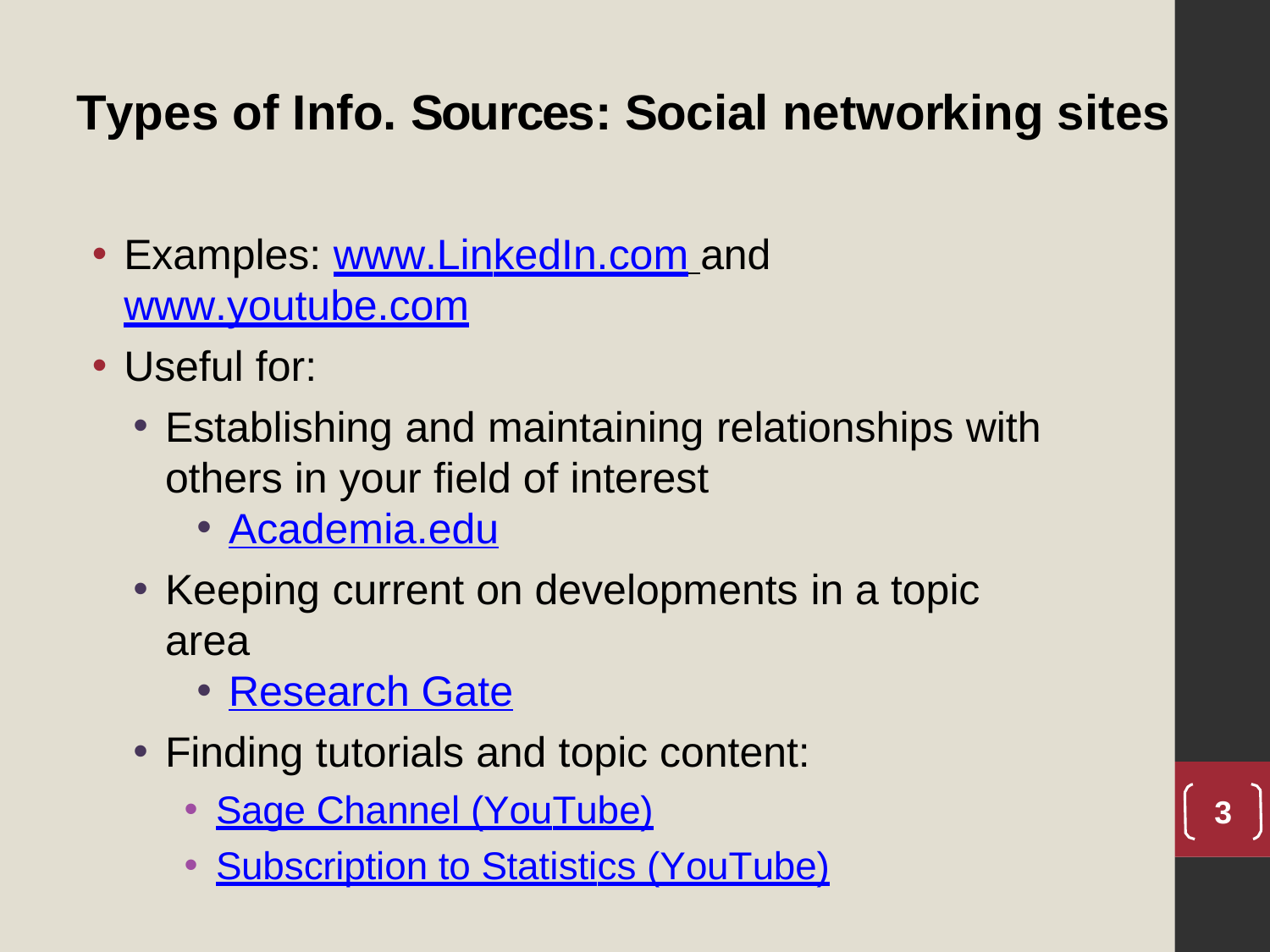

# Types of Info. Sources: Social networking sites
Examples: www.LinkedIn.com and
www.youtube.com

Useful for:

Establishing and maintaining relationships with others in your field of interest
Academia.edu

Keeping current on developments in a topic area
Research Gate

Finding tutorials and topic content:

Sage Channel (YouTube)

Subscription to Statistics (YouTube)

3